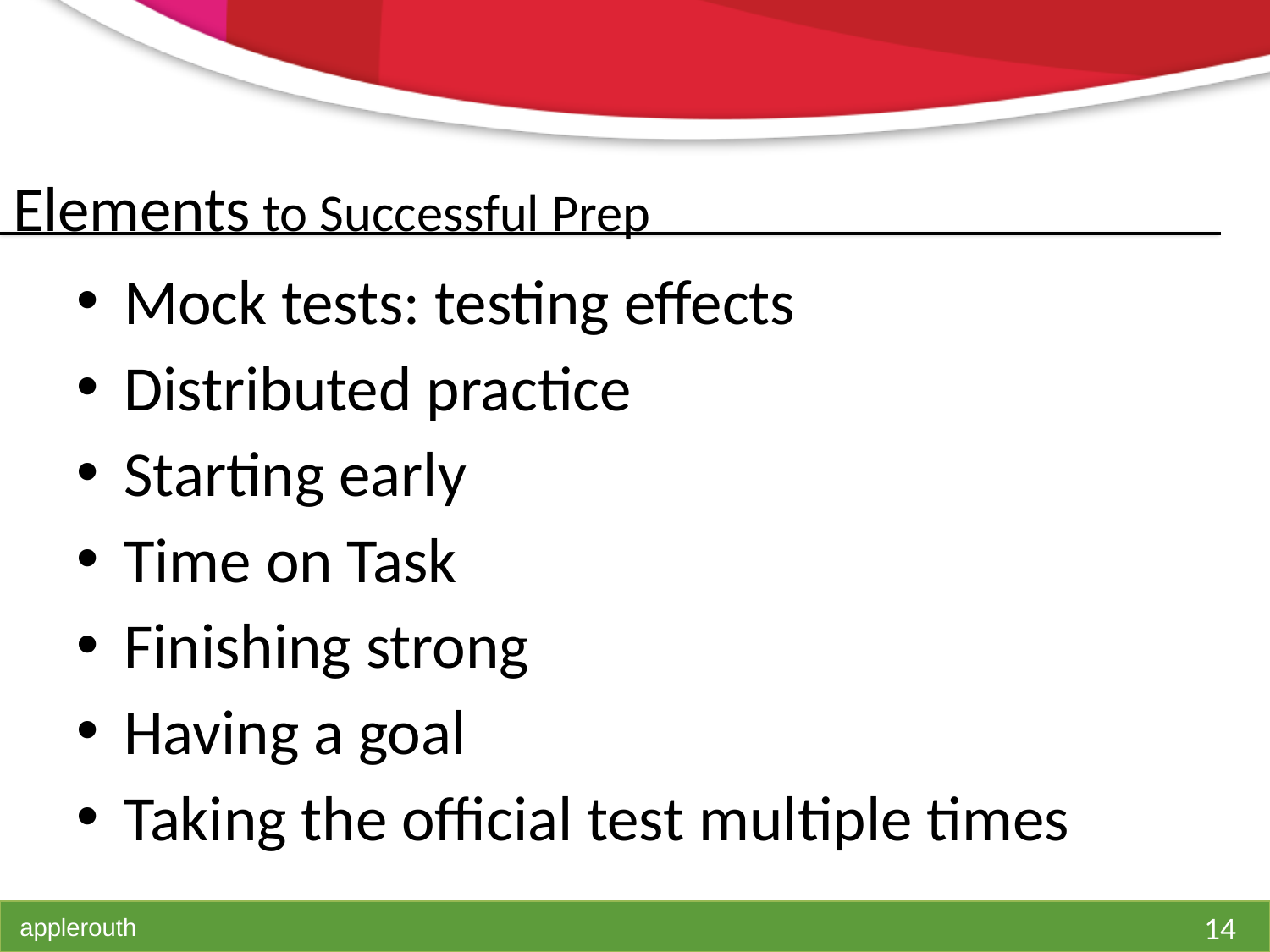

# Elements to Successful Prep
Mock tests: testing effects
Distributed practice
Starting early
Time on Task
Finishing strong
Having a goal
Taking the official test multiple times